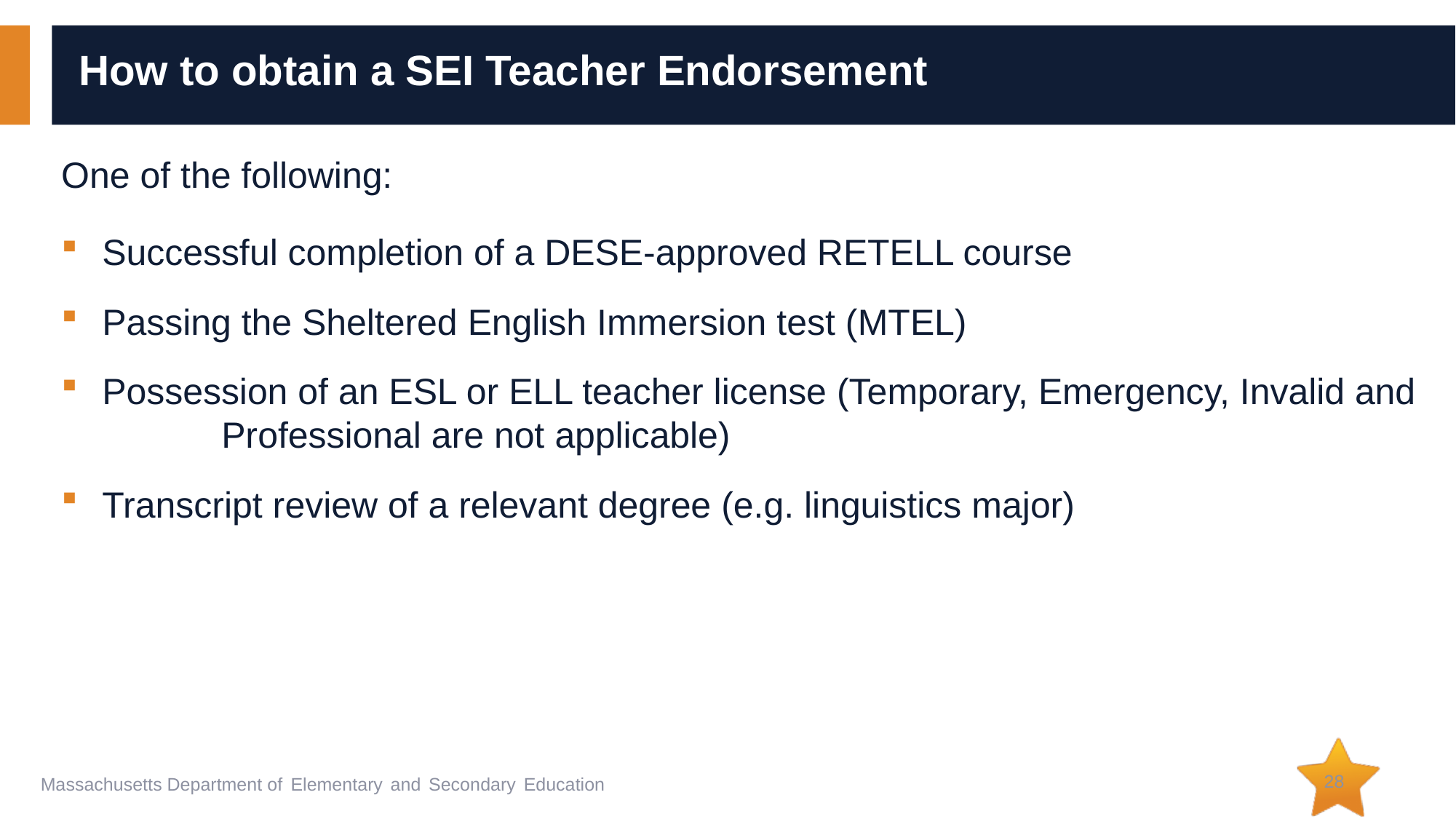

# How to obtain a SEI Teacher Endorsement
One of the following:
Successful completion of a DESE-approved RETELL course
Passing the Sheltered English Immersion test (MTEL)
Possession of an ESL or ELL teacher license (Temporary, Emergency, Invalid and	 Professional are not applicable)
Transcript review of a relevant degree (e.g. linguistics major)

28